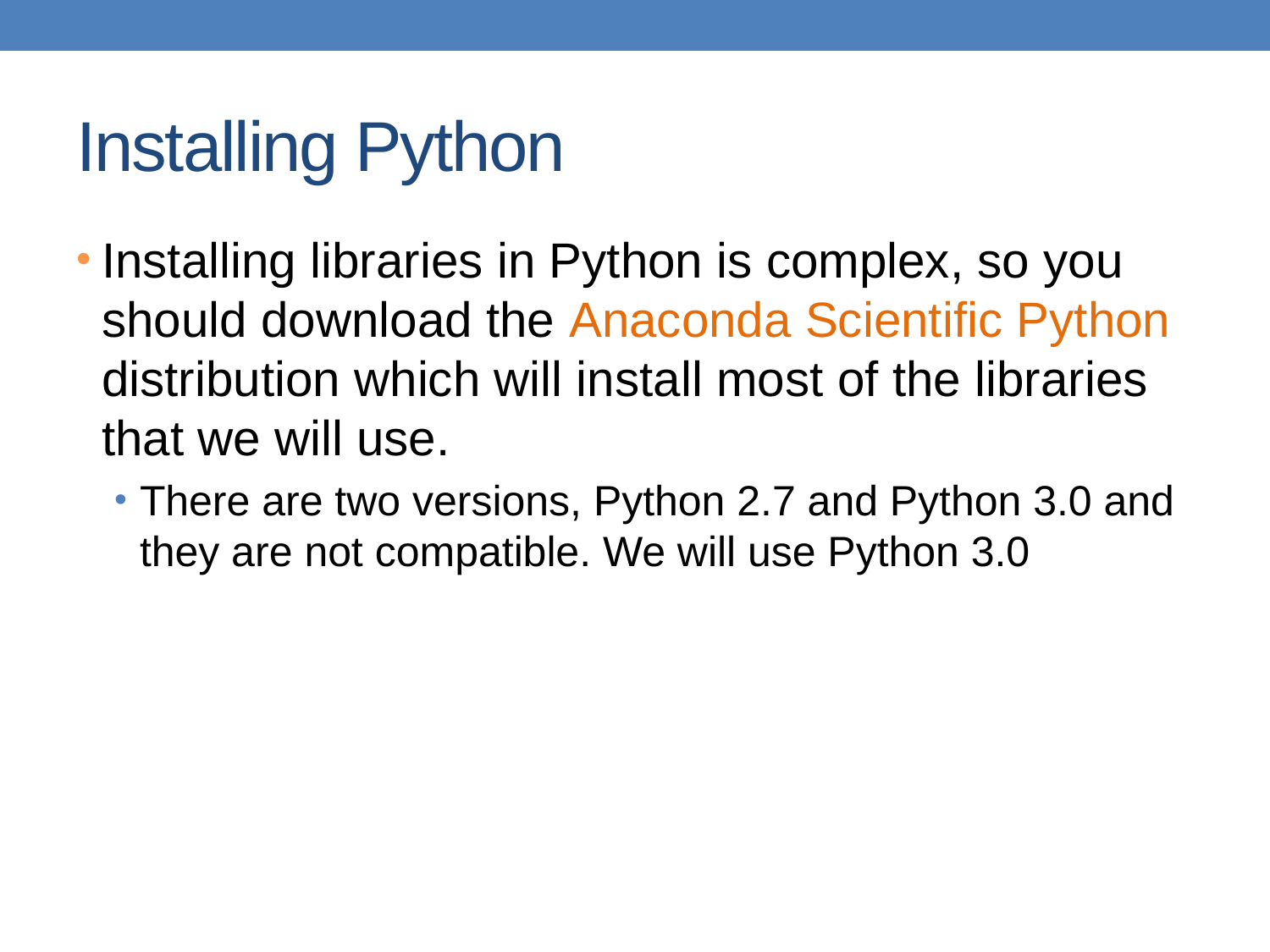

# Installing Python
Installing libraries in Python is complex, so you should download the Anaconda Scientific Python distribution which will install most of the libraries that we will use.
There are two versions, Python 2.7 and Python 3.0 and they are not compatible. We will use Python 3.0